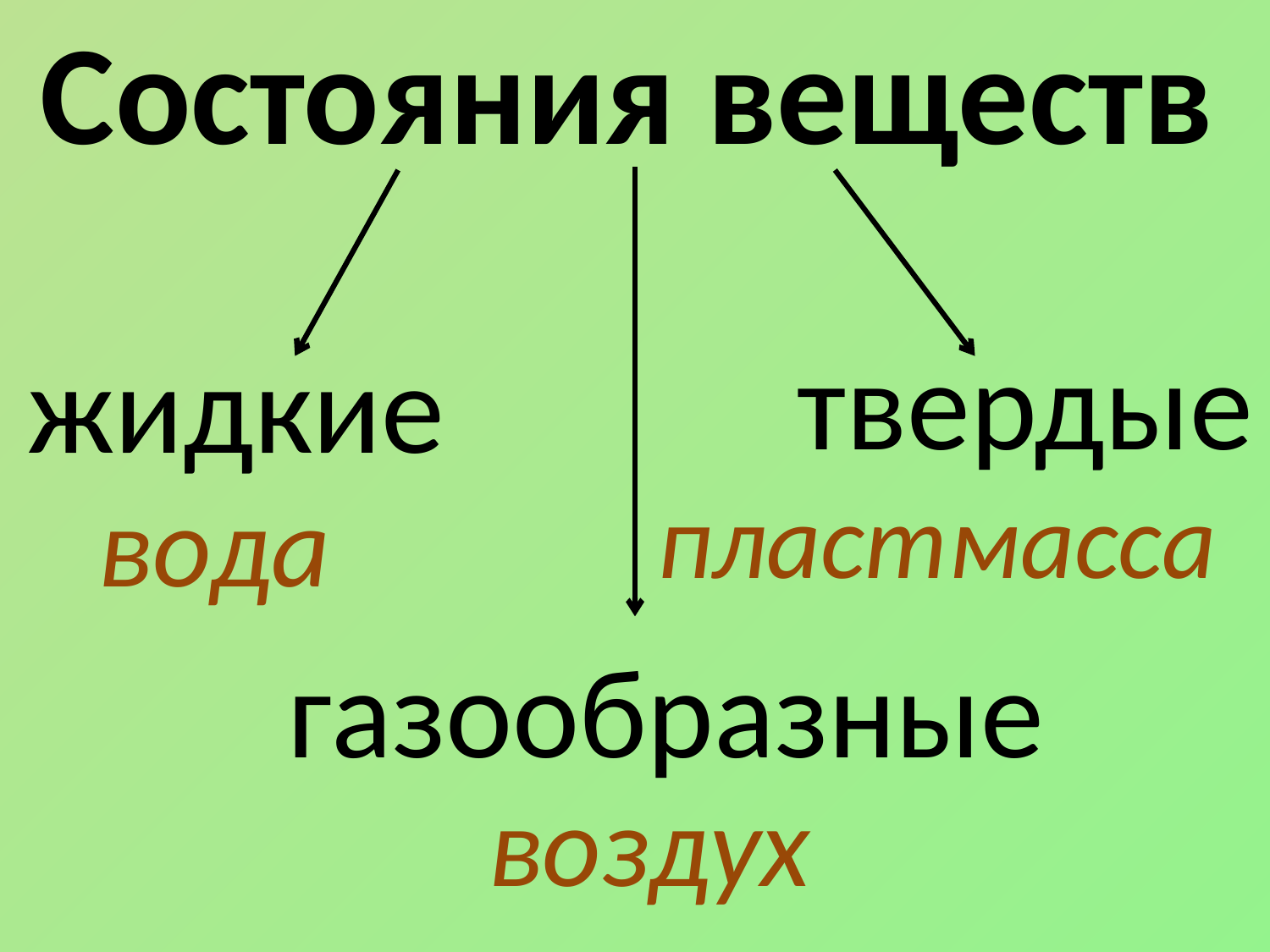

# Состояния веществ
твердые
жидкие
вода
пластмасса
газообразные
воздух